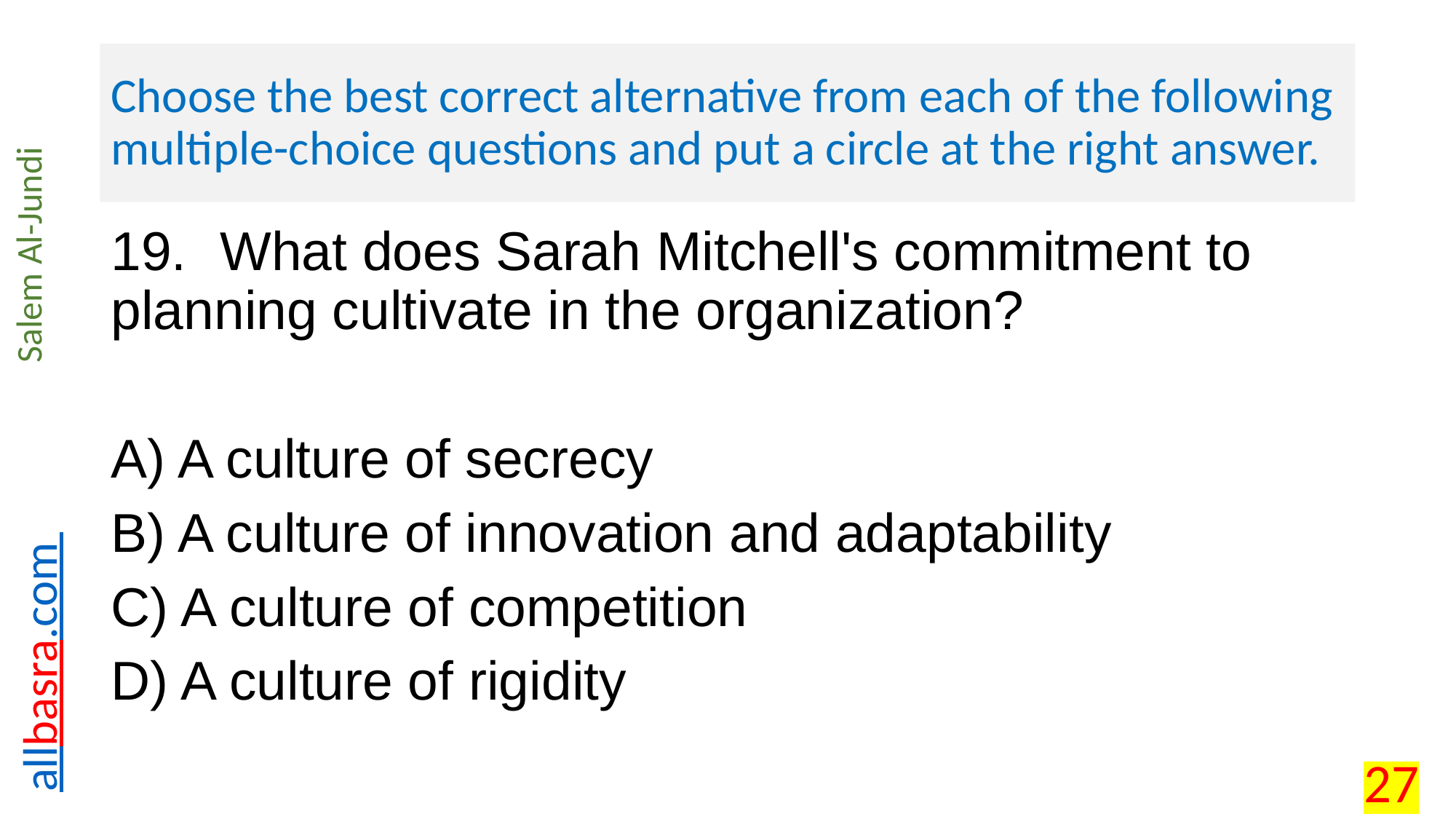

# Choose the best correct alternative from each of the following multiple-choice questions and put a circle at the right answer.
19.	What does Sarah Mitchell's commitment to planning cultivate in the organization?

A) A culture of secrecy
B) A culture of innovation and adaptability
C) A culture of competition
D) A culture of rigidity

27